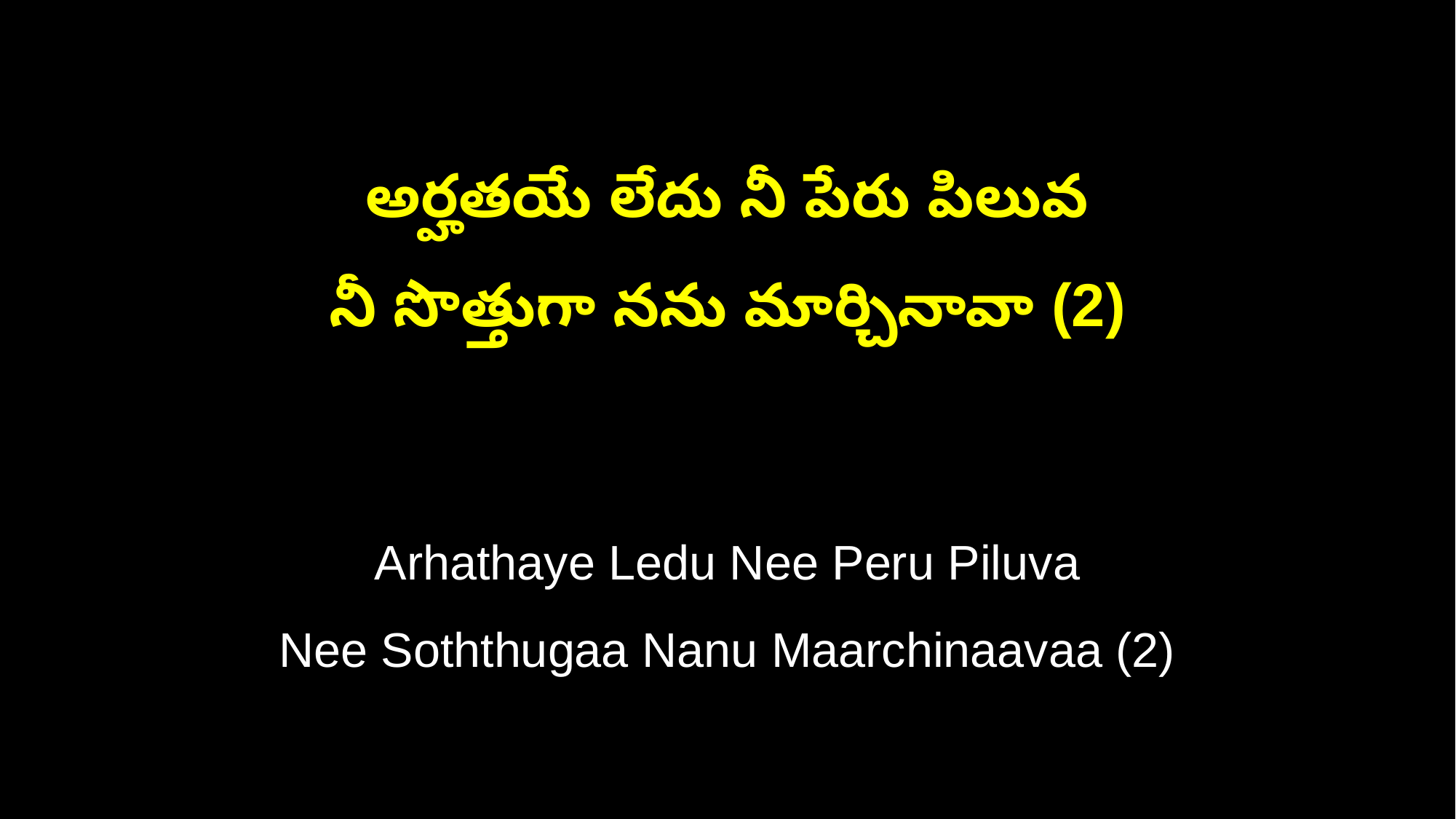

అర్హతయే లేదు నీ పేరు పిలువ
నీ సొత్తుగా నను మార్చినావా (2)
Arhathaye Ledu Nee Peru Piluva
Nee Soththugaa Nanu Maarchinaavaa (2)